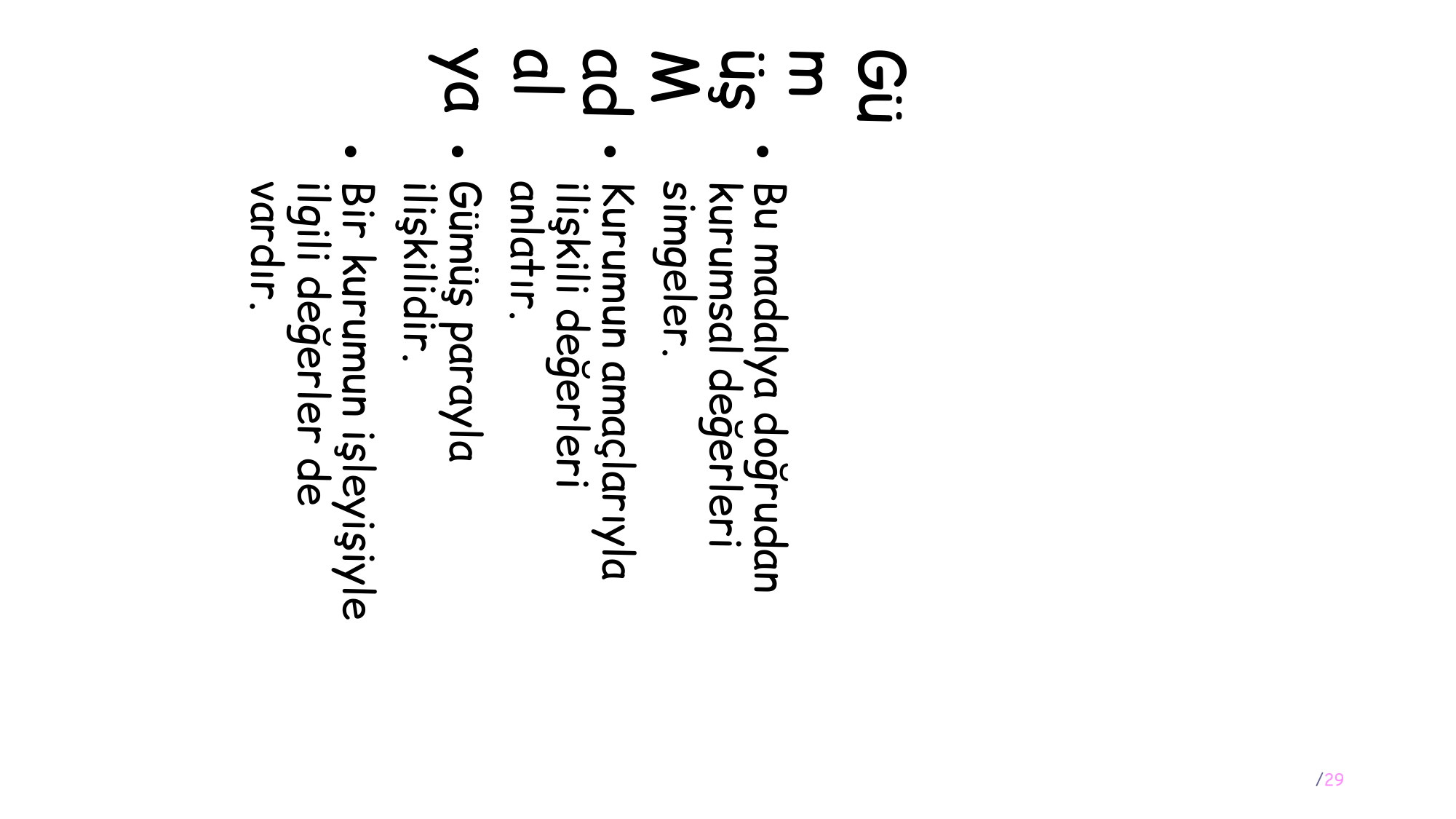

Gümüş Madalya
Bu madalya doğrudan kurumsal değerleri simgeler.
Kurumun amaçlarıyla ilişkili değerleri anlatır.
Gümüş parayla ilişkilidir.
Bir kurumun işleyişiyle ilgili değerler de vardır.
29/29